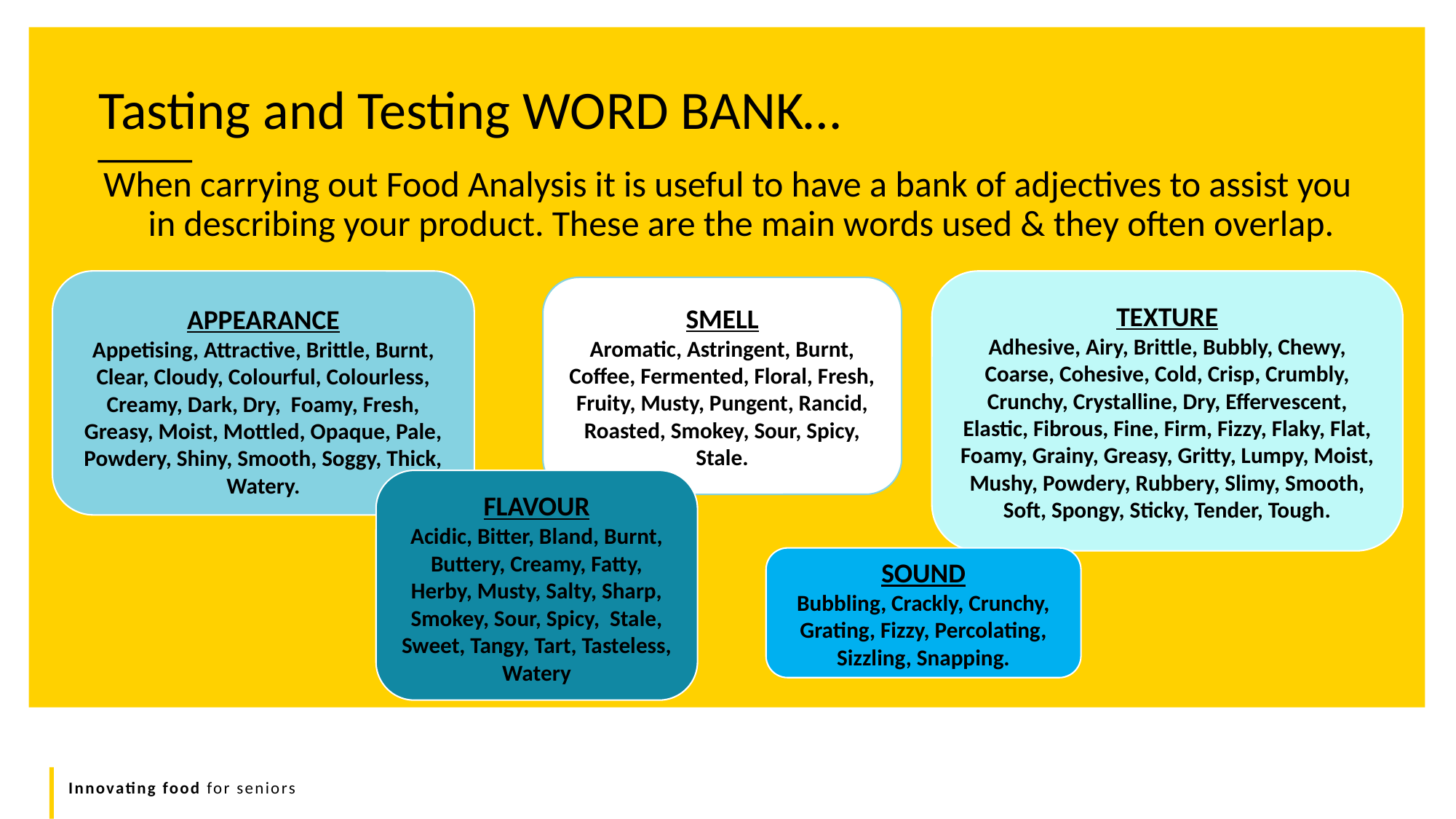

Tasting and Testing WORD BANK…
When carrying out Food Analysis it is useful to have a bank of adjectives to assist you in describing your product. These are the main words used & they often overlap.

APPEARANCE
Appetising, Attractive, Brittle, Burnt, Clear, Cloudy, Colourful, Colourless, Creamy, Dark, Dry,  Foamy, Fresh, Greasy, Moist, Mottled, Opaque, Pale, Powdery, Shiny, Smooth, Soggy, Thick, Watery.
TEXTURE
Adhesive, Airy, Brittle, Bubbly, Chewy, Coarse, Cohesive, Cold, Crisp, Crumbly, Crunchy, Crystalline, Dry, Effervescent, Elastic, Fibrous, Fine, Firm, Fizzy, Flaky, Flat, Foamy, Grainy, Greasy, Gritty, Lumpy, Moist, Mushy, Powdery, Rubbery, Slimy, Smooth, Soft, Spongy, Sticky, Tender, Tough.
SMELL
Aromatic, Astringent, Burnt, Coffee, Fermented, Floral, Fresh, Fruity, Musty, Pungent, Rancid, Roasted, Smokey, Sour, Spicy, Stale.

FLAVOUR
Acidic, Bitter, Bland, Burnt, Buttery, Creamy, Fatty, Herby, Musty, Salty, Sharp, Smokey, Sour, Spicy,  Stale, Sweet, Tangy, Tart, Tasteless, Watery

SOUND
Bubbling, Crackly, Crunchy, Grating, Fizzy, Percolating, Sizzling, Snapping.